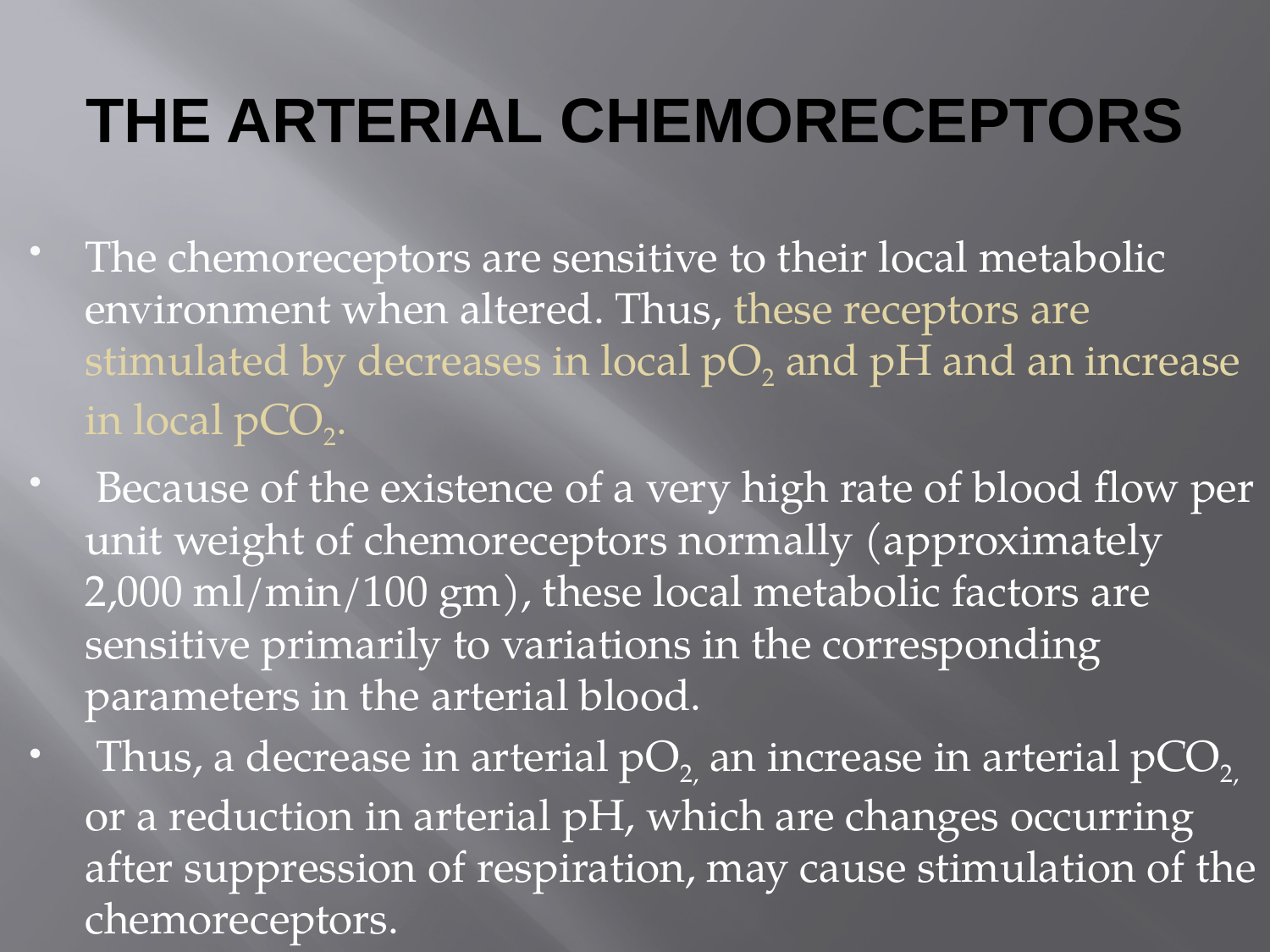

# THE ARTERIAL CHEMORECEPTORS
The chemoreceptors are sensitive to their local metabolic environment when altered. Thus, these receptors are stimulated by decreases in local pO2 and pH and an increase in local pCO2.
 Because of the existence of a very high rate of blood flow per unit weight of chemoreceptors normally (approximately 2,000 ml/min/100 gm), these local metabolic factors are sensitive primarily to variations in the corresponding parameters in the arterial blood.
 Thus, a decrease in arterial pO2, an increase in arterial pCO2, or a reduction in arterial pH, which are changes occurring after suppression of respiration, may cause stimulation of the chemoreceptors.